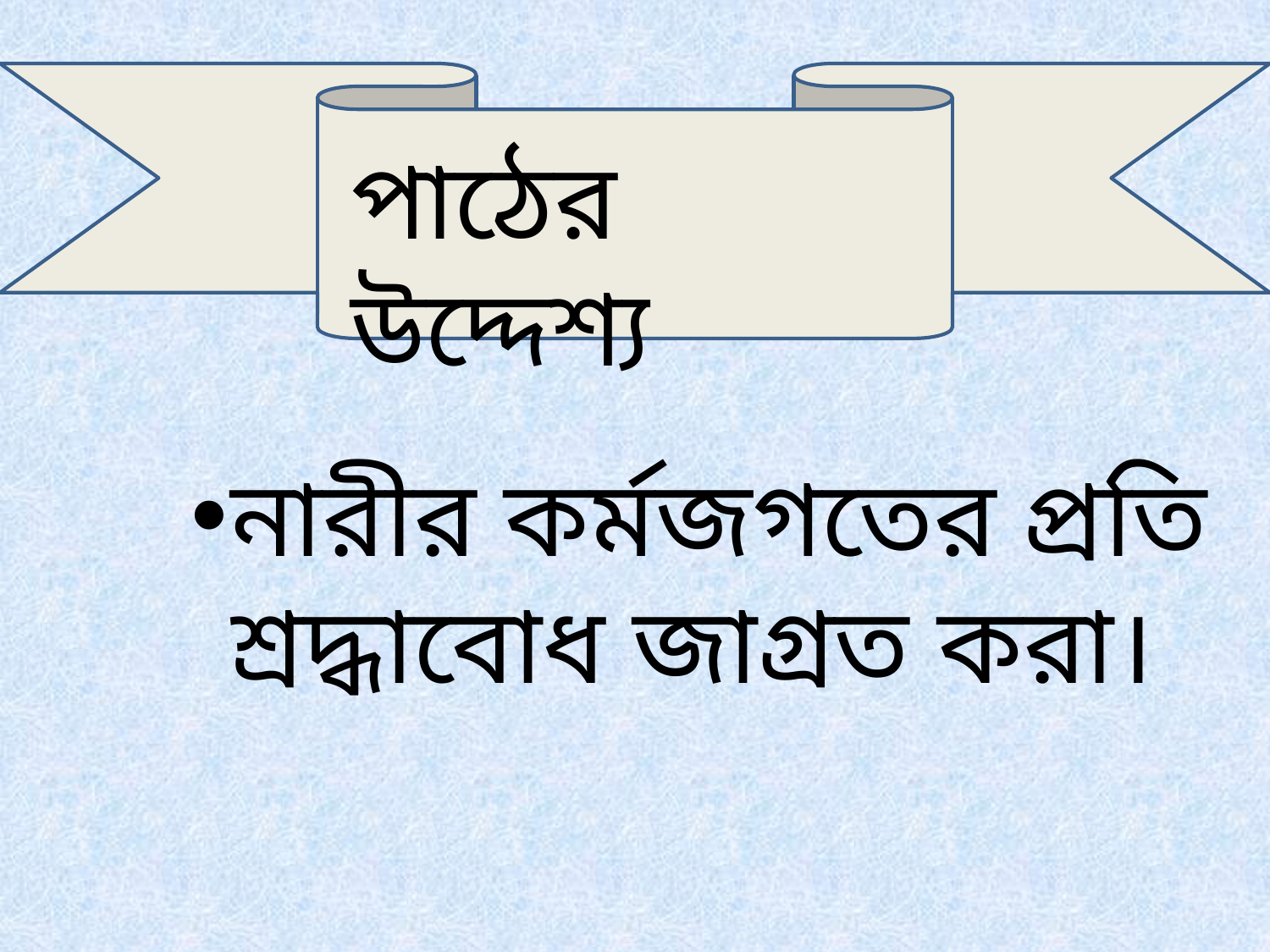

পাঠের উদ্দেশ্য
নারীর কর্মজগতের প্রতি শ্রদ্ধাবোধ জাগ্রত করা।